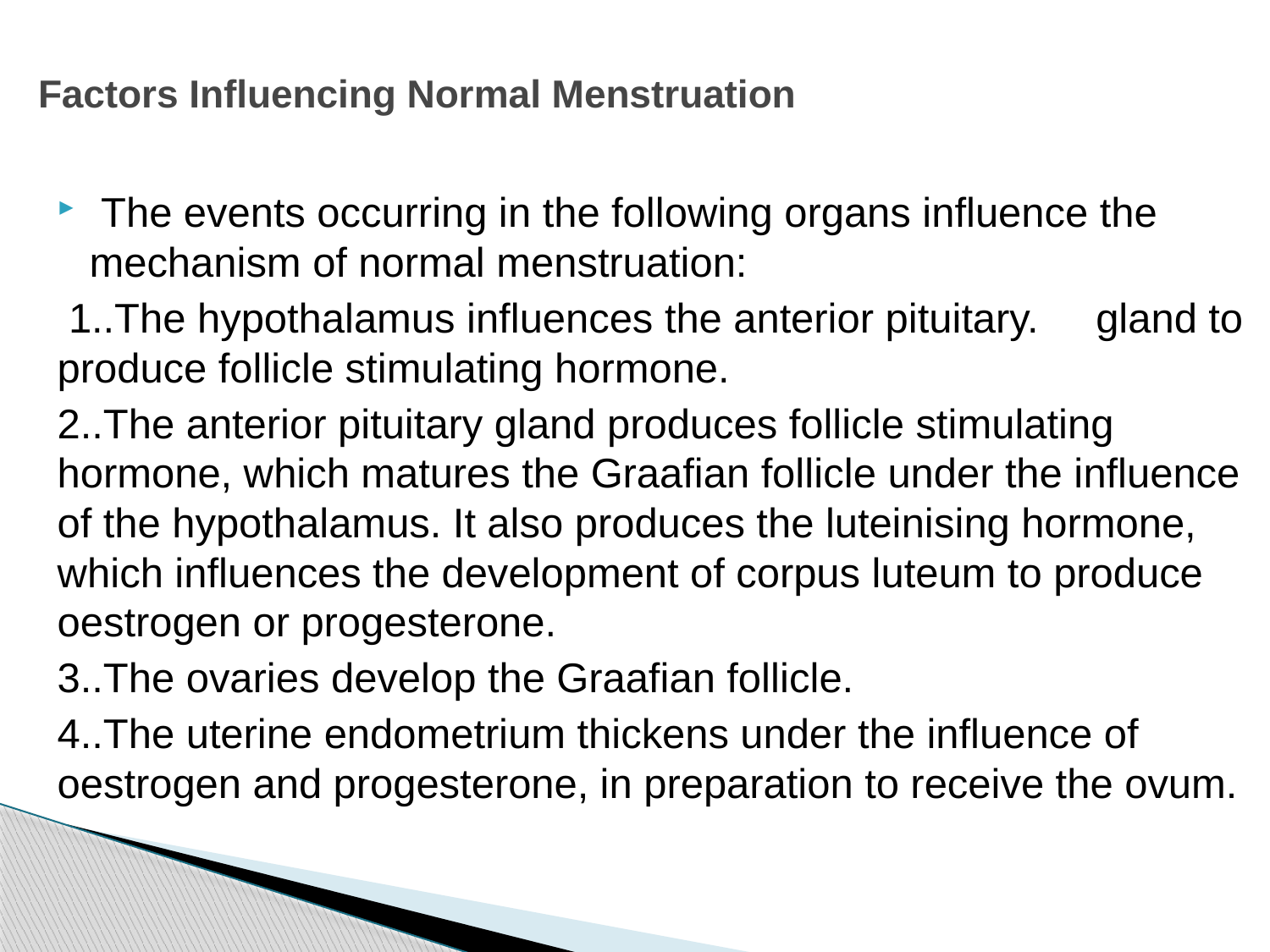

# Factors Influencing Normal Menstruation
 The events occurring in the following organs influence the mechanism of normal menstruation:
 1..The hypothalamus influences the anterior pituitary.     gland to produce follicle stimulating hormone.
2..The anterior pituitary gland produces follicle stimulating hormone, which matures the Graafian follicle under the influence of the hypothalamus. It also produces the luteinising hormone, which influences the development of corpus luteum to produce oestrogen or progesterone.
3..The ovaries develop the Graafian follicle.
4..The uterine endometrium thickens under the influence of oestrogen and progesterone, in preparation to receive the ovum.

23